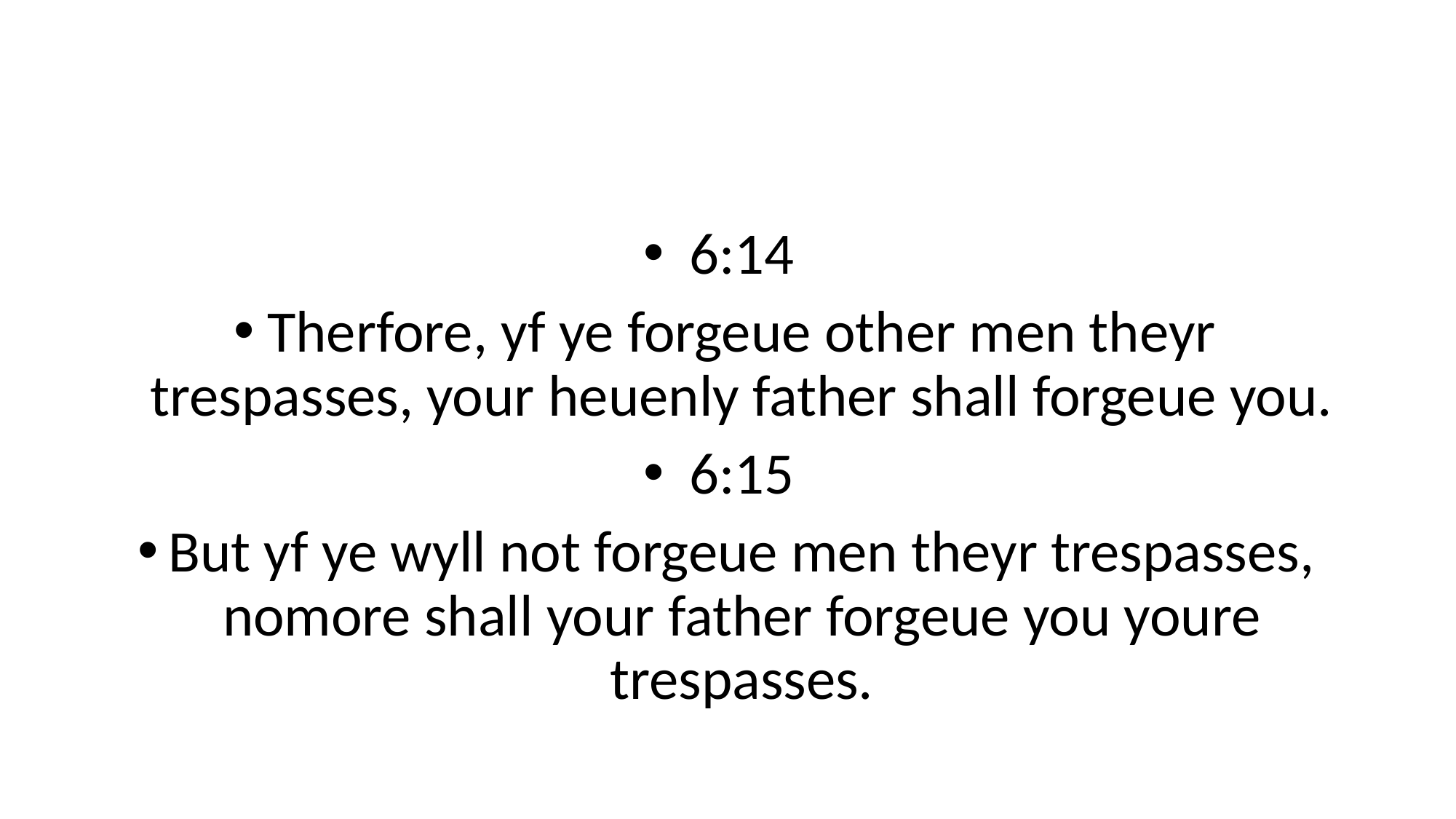

#
6:14
Therfore, yf ye forgeue other men theyr trespasses, your heuenly father shall forgeue you.
6:15
But yf ye wyll not forgeue men theyr trespasses, nomore shall your father forgeue you youre trespasses.